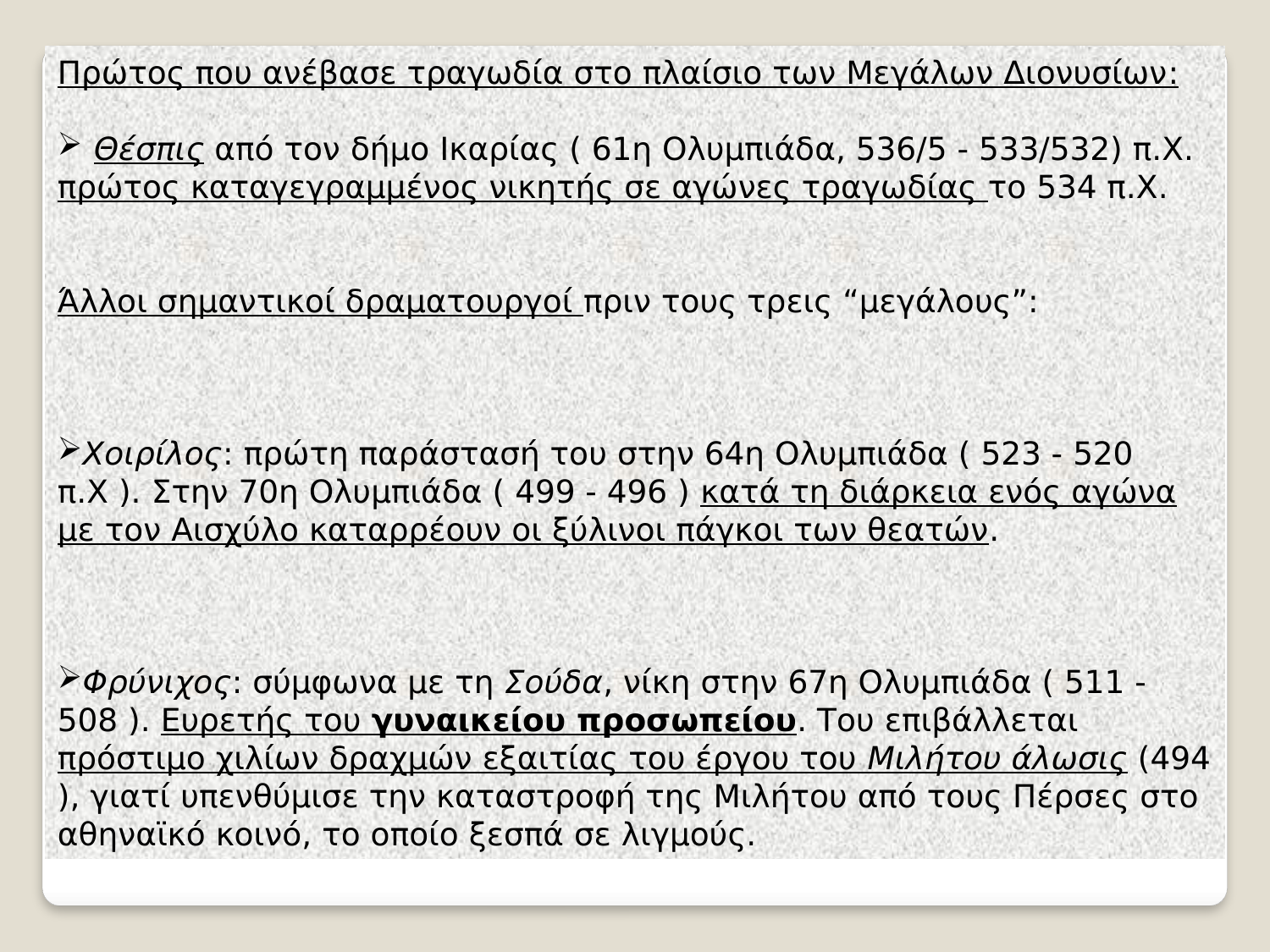

Πρώτος που ανέβασε τραγωδία στο πλαίσιο των Μεγάλων Διονυσίων:

 Θέσπις από τον δήμο Ικαρίας ( 61η Ολυμπιάδα, 536/5 - 533/532) π.Χ. πρώτος καταγεγραμμένος νικητής σε αγώνες τραγωδίας το 534 π.Χ.

Άλλοι σημαντικοί δραματουργοί πριν τους τρεις “μεγάλους”:

Χοιρίλος: πρώτη παράστασή του στην 64η Ολυμπιάδα ( 523 - 520 π.Χ ). Στην 70η Ολυμπιάδα ( 499 - 496 ) κατά τη διάρκεια ενός αγώνα με τον Αισχύλο καταρρέουν οι ξύλινοι πάγκοι των θεατών.

Φρύνιχος: σύμφωνα με τη Σούδα, νίκη στην 67η Ολυμπιάδα ( 511 - 508 ). Ευρετής του γυναικείου προσωπείου. Του επιβάλλεται πρόστιμο χιλίων δραχμών εξαιτίας του έργου του Μιλήτου άλωσις (494 ), γιατί υπενθύμισε την καταστροφή της Μιλήτου από τους Πέρσες στο αθηναϊκό κοινό, το οποίο ξεσπά σε λιγμούς.